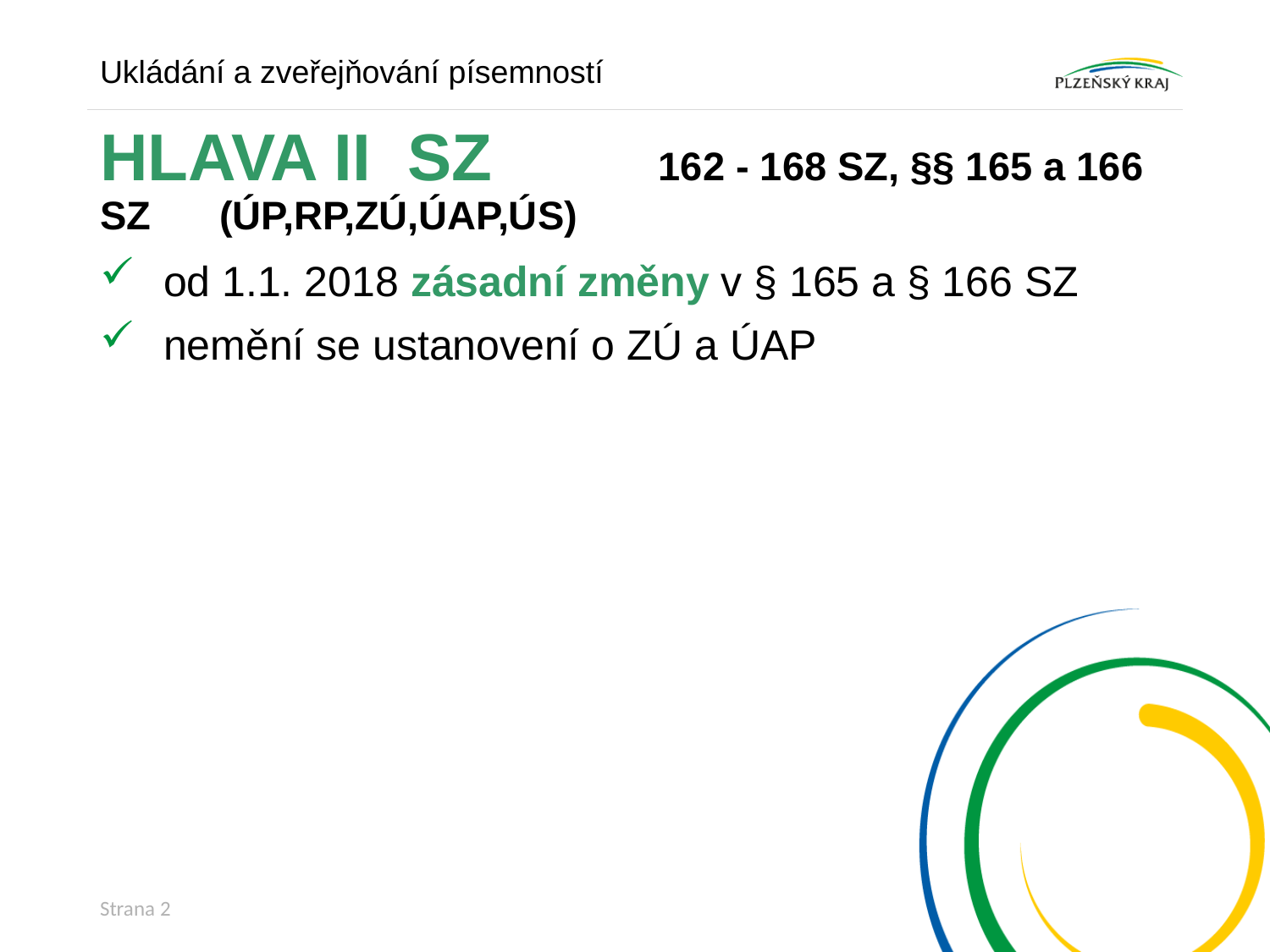

Ukládání a zveřejňování písemností
# HLAVA II  SZ         162 - 168 SZ, §§ 165 a 166 SZ 					(ÚP,RP,ZÚ,ÚAP,ÚS)
od 1.1. 2018 zásadní změny v § 165 a § 166 SZ
nemění se ustanovení o ZÚ a ÚAP
Strana 2